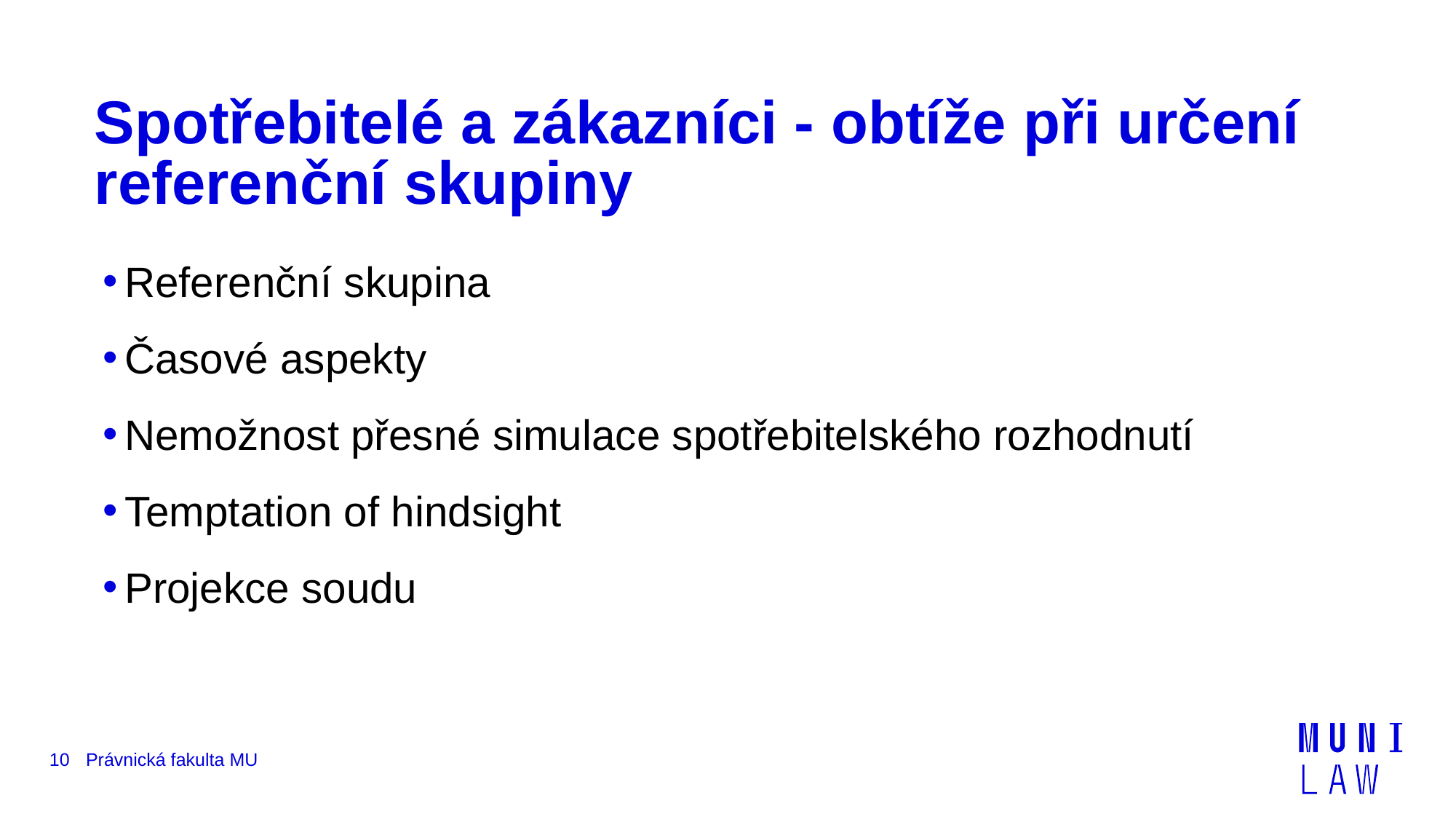

# Spotřebitelé a zákazníci - obtíže při určení referenční skupiny
Referenční skupina
Časové aspekty
Nemožnost přesné simulace spotřebitelského rozhodnutí
Temptation of hindsight
Projekce soudu

10
Právnická fakulta MU